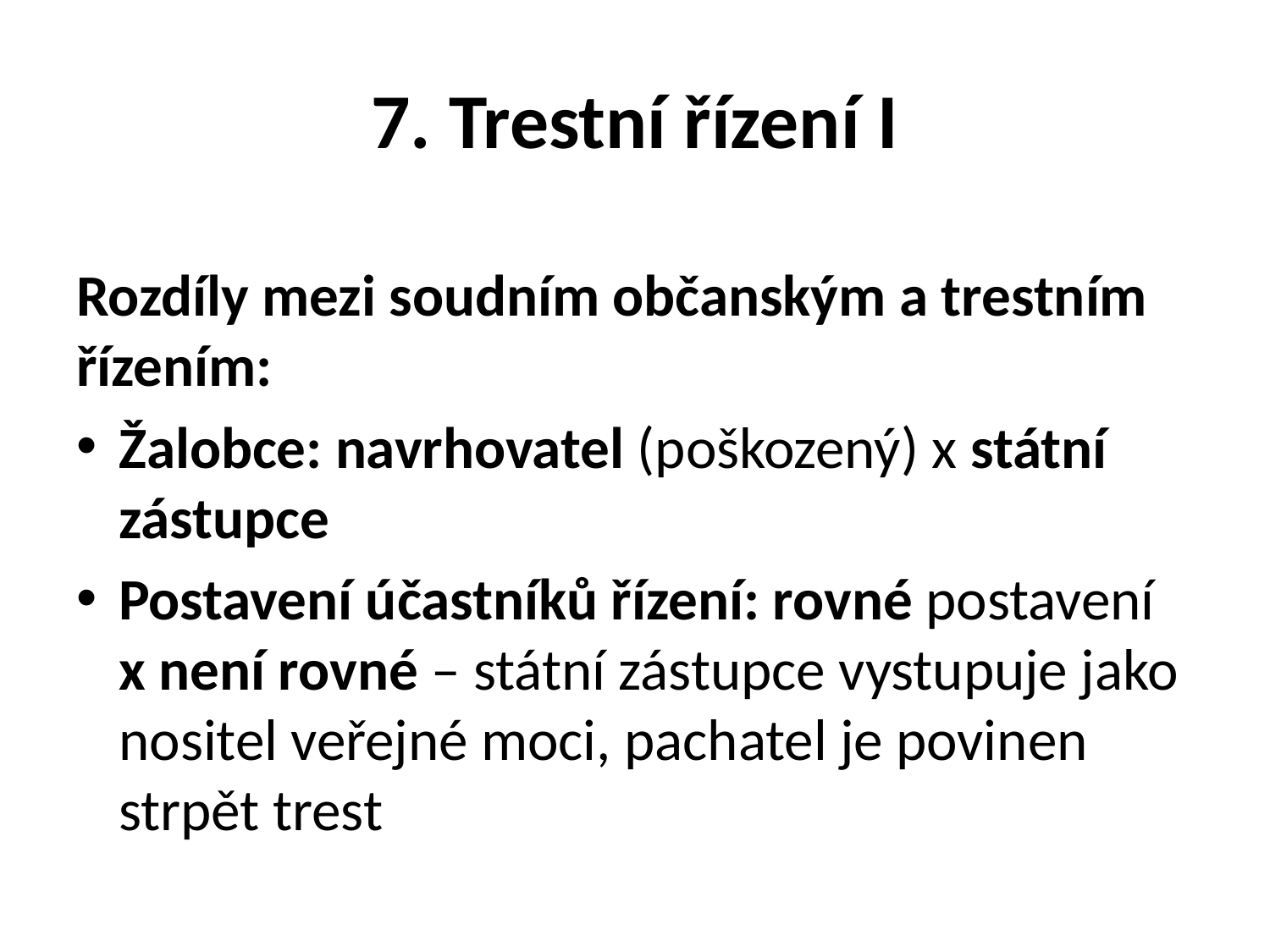

# 7. Trestní řízení I

Rozdíly mezi soudním občanským a trestním řízením:
Žalobce: navrhovatel (poškozený) x státní zástupce
Postavení účastníků řízení: rovné postavení x není rovné – státní zástupce vystupuje jako nositel veřejné moci, pachatel je povinen strpět trest